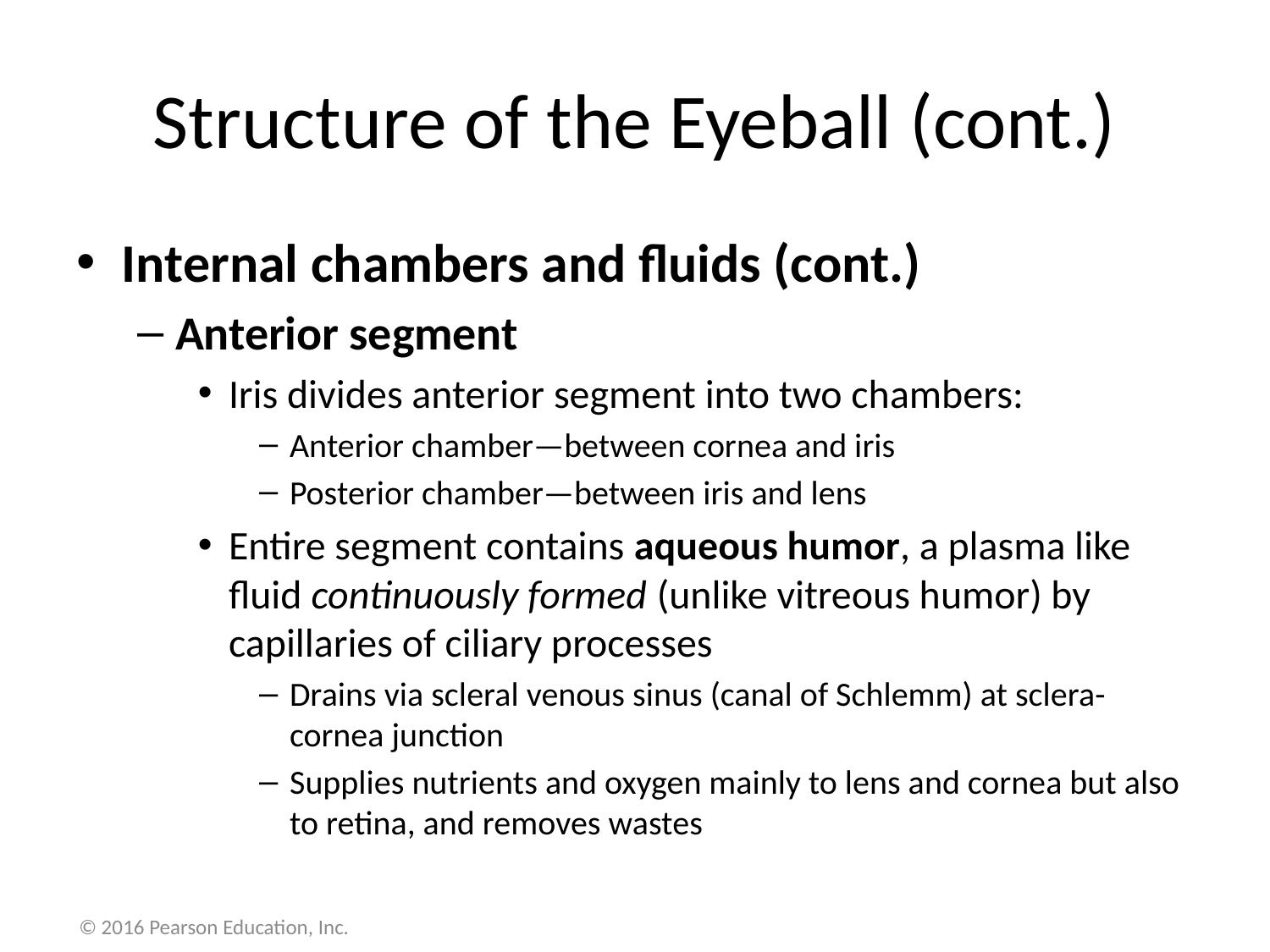

# Structure of the Eyeball (cont.)
Internal chambers and fluids (cont.)
Anterior segment
Iris divides anterior segment into two chambers:
Anterior chamber—between cornea and iris
Posterior chamber—between iris and lens
Entire segment contains aqueous humor, a plasma like fluid continuously formed (unlike vitreous humor) by capillaries of ciliary processes
Drains via scleral venous sinus (canal of Schlemm) at sclera-cornea junction
Supplies nutrients and oxygen mainly to lens and cornea but also to retina, and removes wastes
© 2016 Pearson Education, Inc.